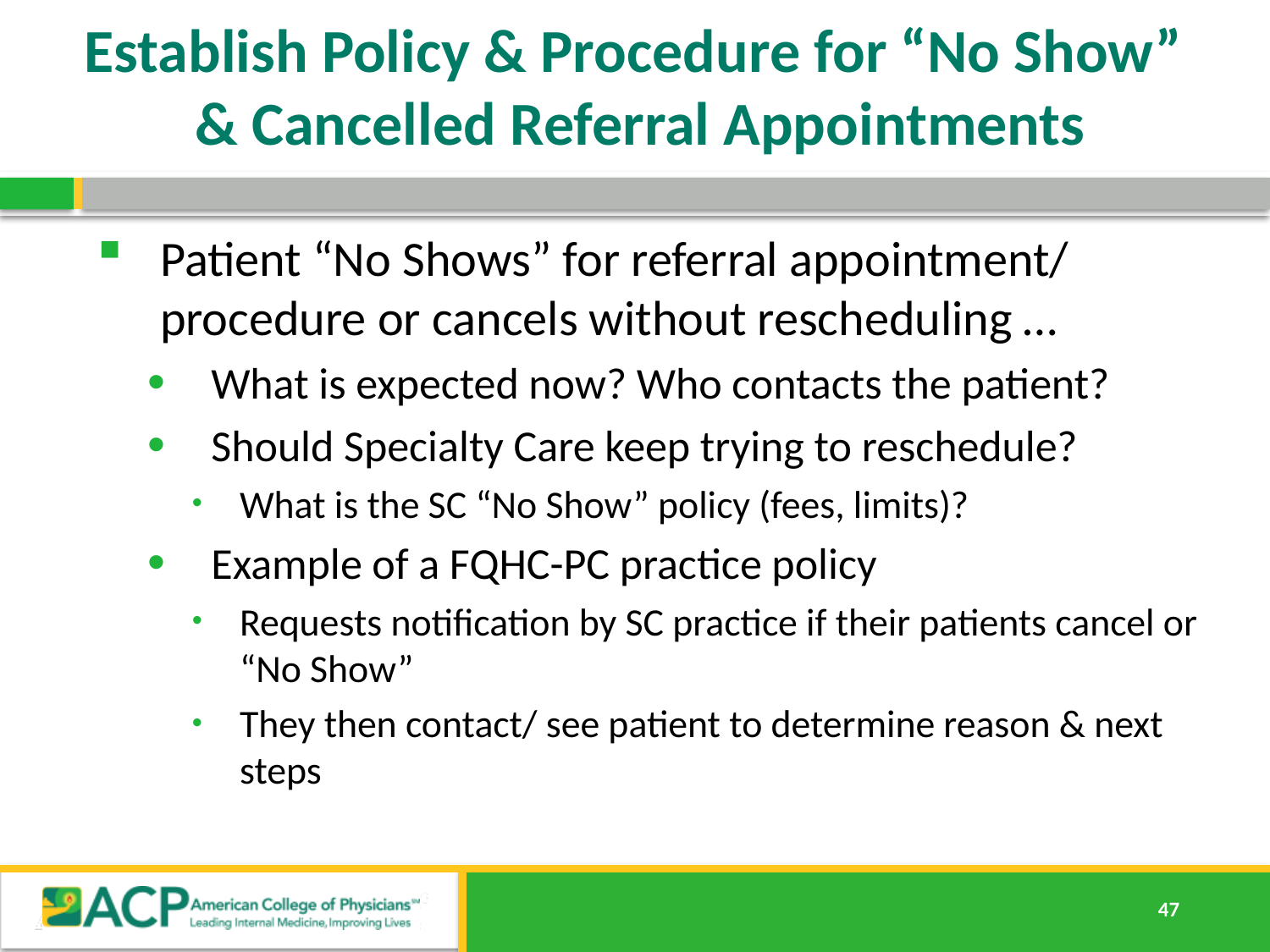

# Establish Policy & Procedure for “No Show” & Cancelled Referral Appointments
Patient “No Shows” for referral appointment/ procedure or cancels without rescheduling …
What is expected now? Who contacts the patient?
Should Specialty Care keep trying to reschedule?
What is the SC “No Show” policy (fees, limits)?
Example of a FQHC-PC practice policy
Requests notification by SC practice if their patients cancel or “No Show”
They then contact/ see patient to determine reason & next steps